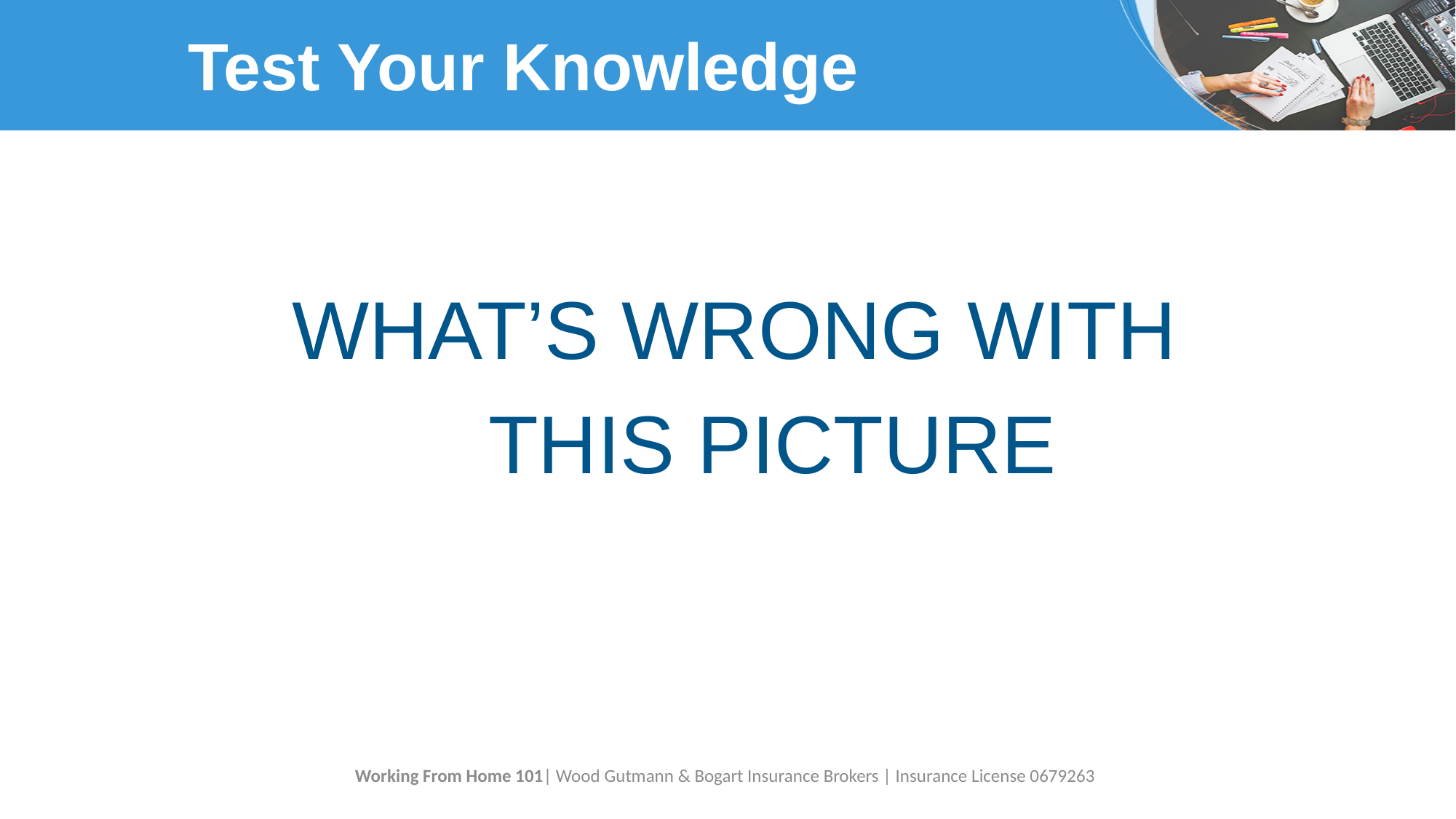

# Test Your Knowledge
WHAT’S WRONG WITH
         THIS PICTURE
Working From Home 101| Wood Gutmann & Bogart Insurance Brokers | Insurance License 0679263